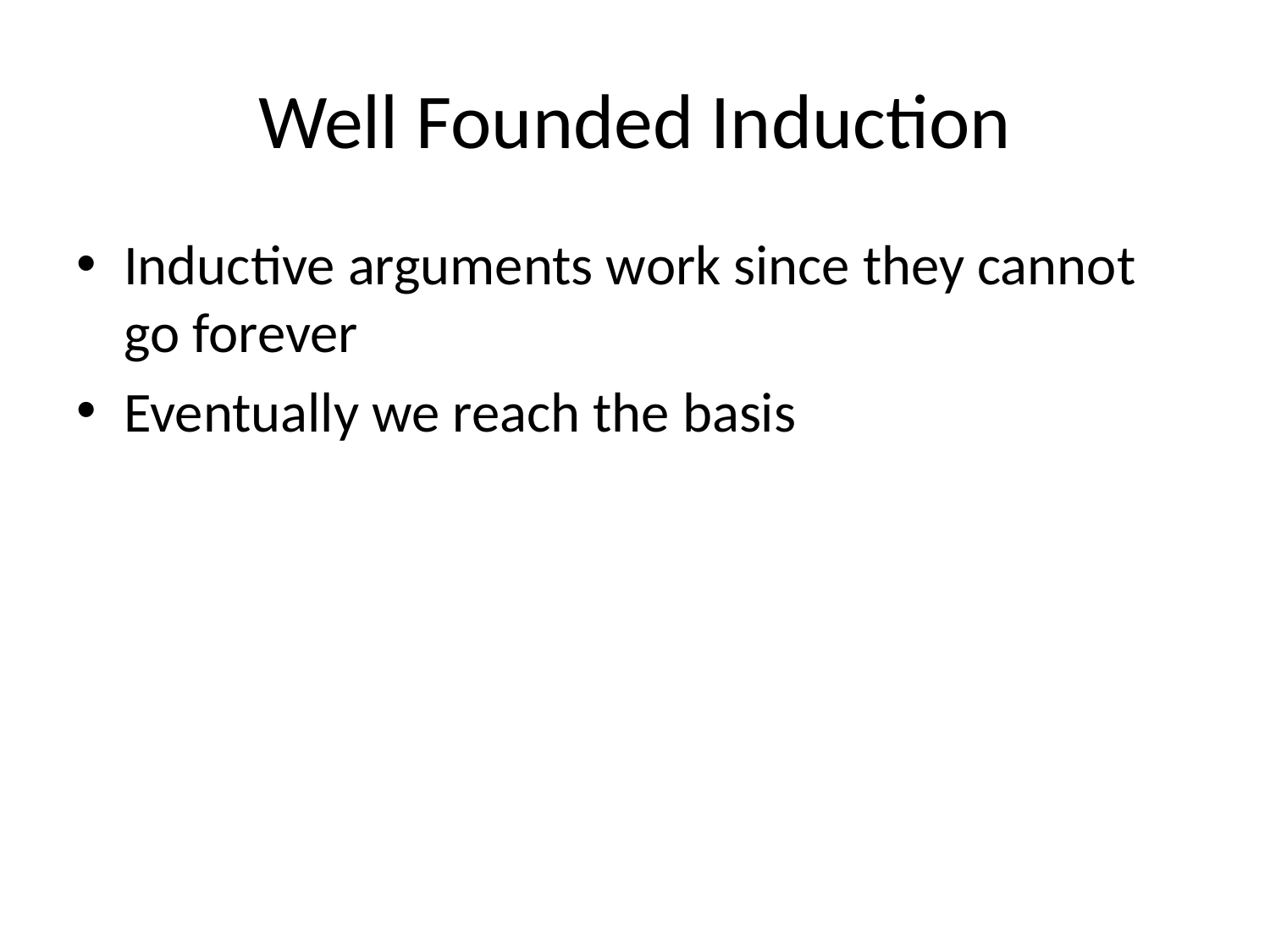

# Well Founded Induction
Inductive arguments work since they cannot go forever
Eventually we reach the basis